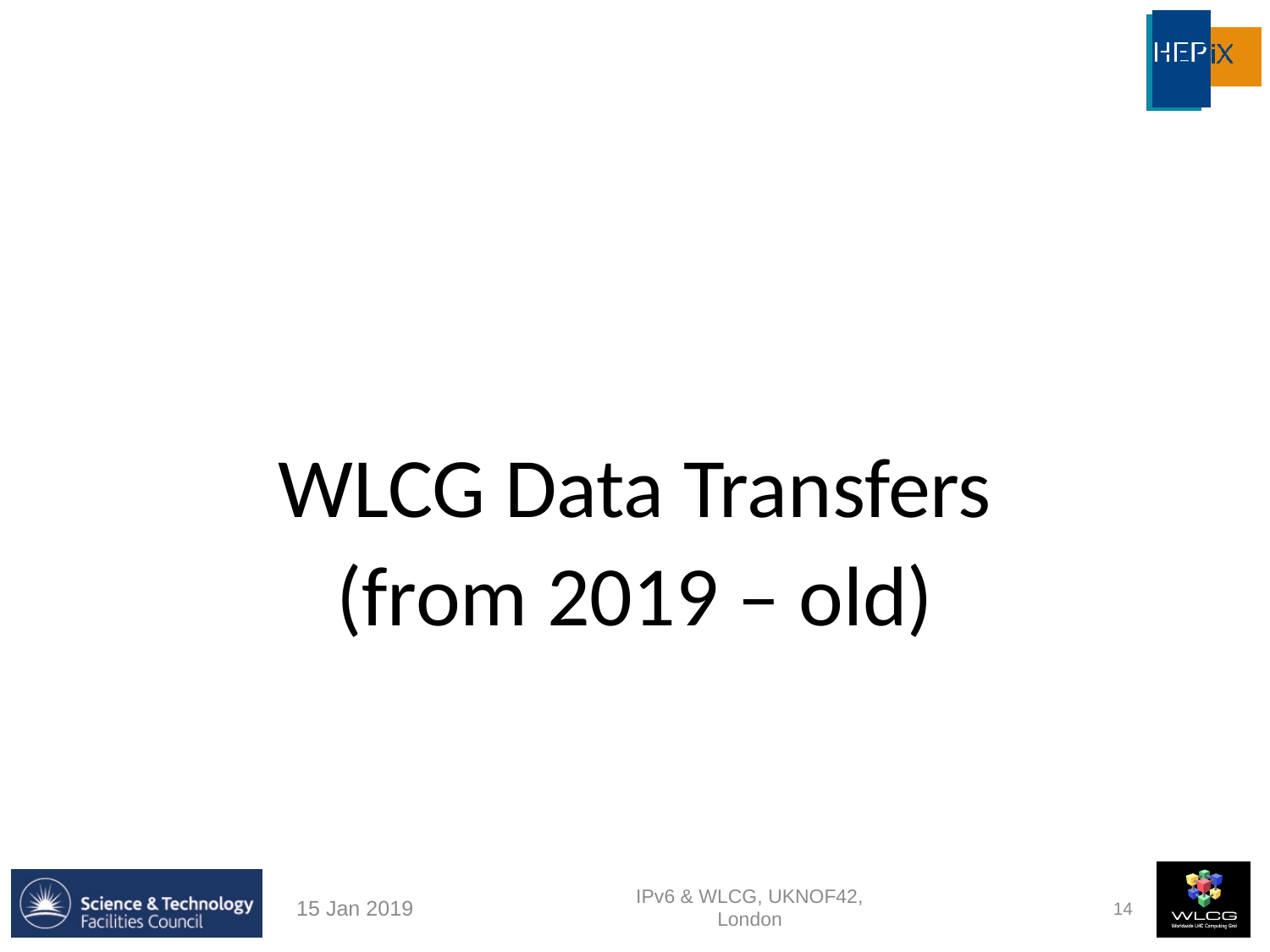

WLCG Data Transfers
(from 2019 – old)
IPv6 & WLCG, UKNOF42, London
15 Jan 2019
14